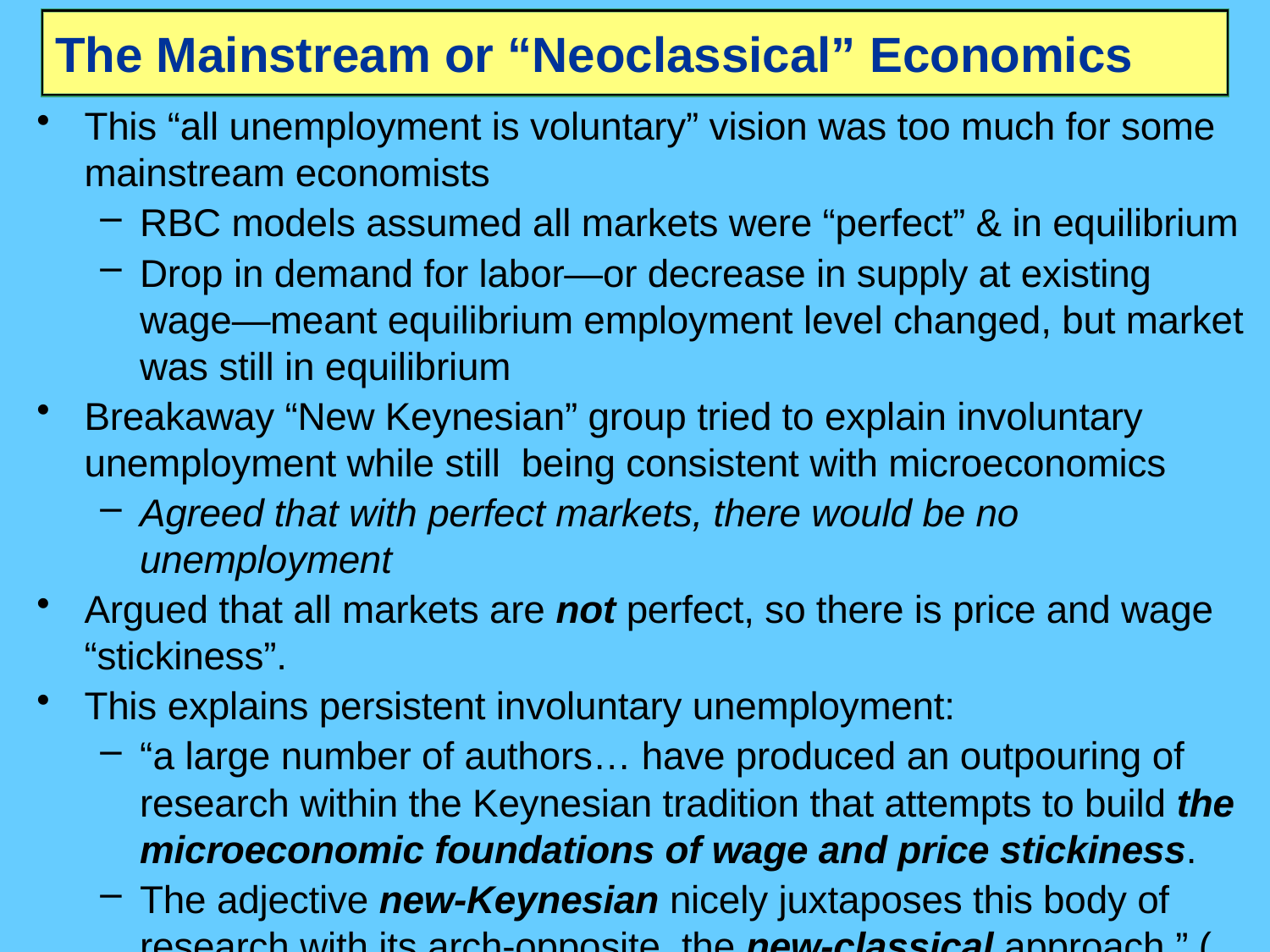

# The Mainstream or “Neoclassical” Economics
This “all unemployment is voluntary” vision was too much for some mainstream economists
RBC models assumed all markets were “perfect” & in equilibrium
Drop in demand for labor—or decrease in supply at existing wage—meant equilibrium employment level changed, but market was still in equilibrium
Breakaway “New Keynesian” group tried to explain involuntary unemployment while still  being consistent with microeconomics
Agreed that with perfect markets, there would be no unemployment
Argued that all markets are not perfect, so there is price and wage “stickiness”.
This explains persistent involuntary unemployment:
“a large number of authors… have produced an outpouring of research within the Keynesian tradition that attempts to build the microeconomic foundations of wage and price stickiness.
The adjective new-Keynesian nicely juxtaposes this body of research with its arch-opposite, the new-classical approach.” (Gordon 1990)